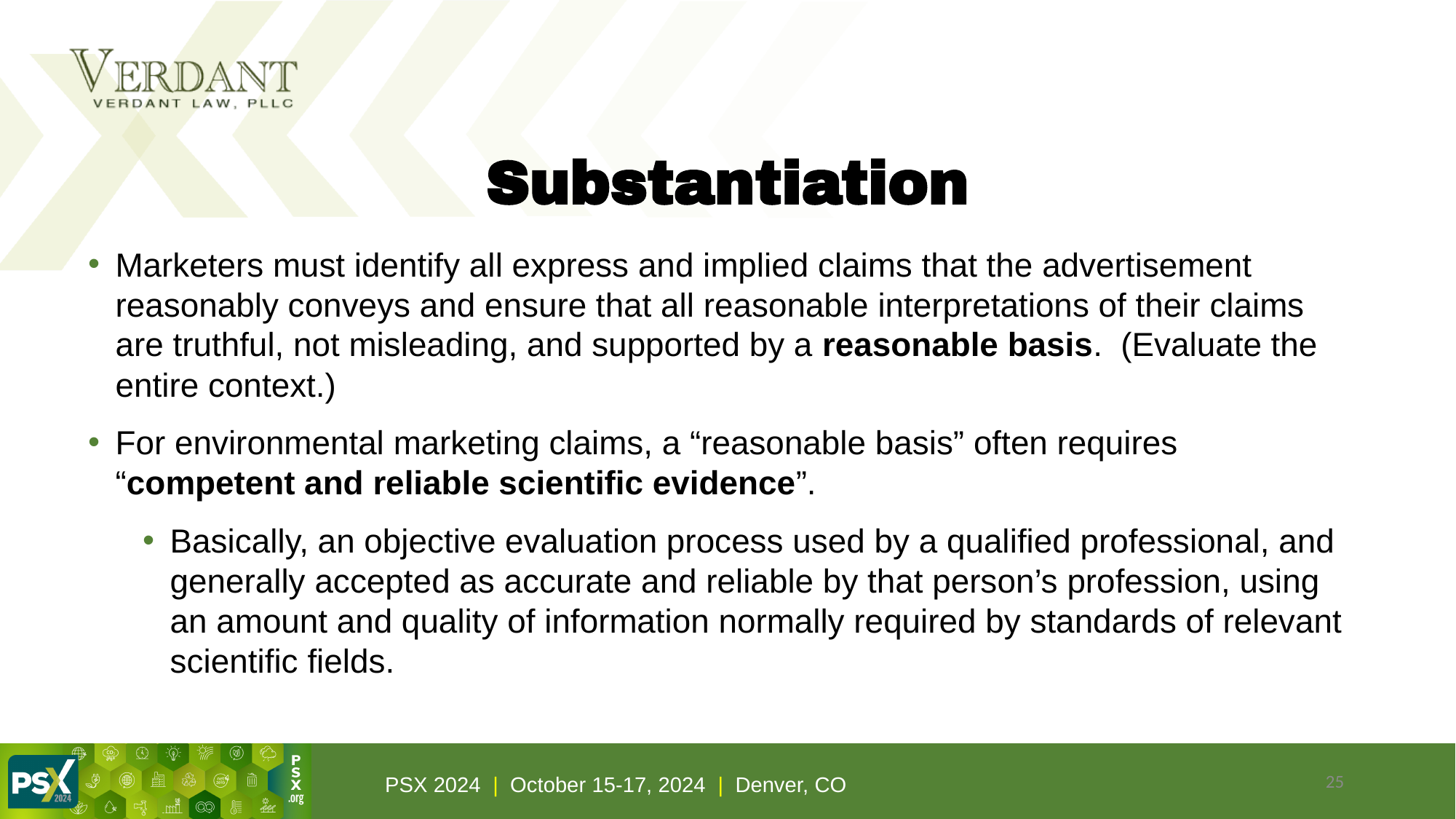

# Substantiation
Marketers must identify all express and implied claims that the advertisement reasonably conveys and ensure that all reasonable interpretations of their claims are truthful, not misleading, and supported by a reasonable basis.  (Evaluate the entire context.)
For environmental marketing claims, a “reasonable basis” often requires “competent and reliable scientific evidence”.
Basically, an objective evaluation process used by a qualified professional, and generally accepted as accurate and reliable by that person’s profession, using an amount and quality of information normally required by standards of relevant scientific fields.

25